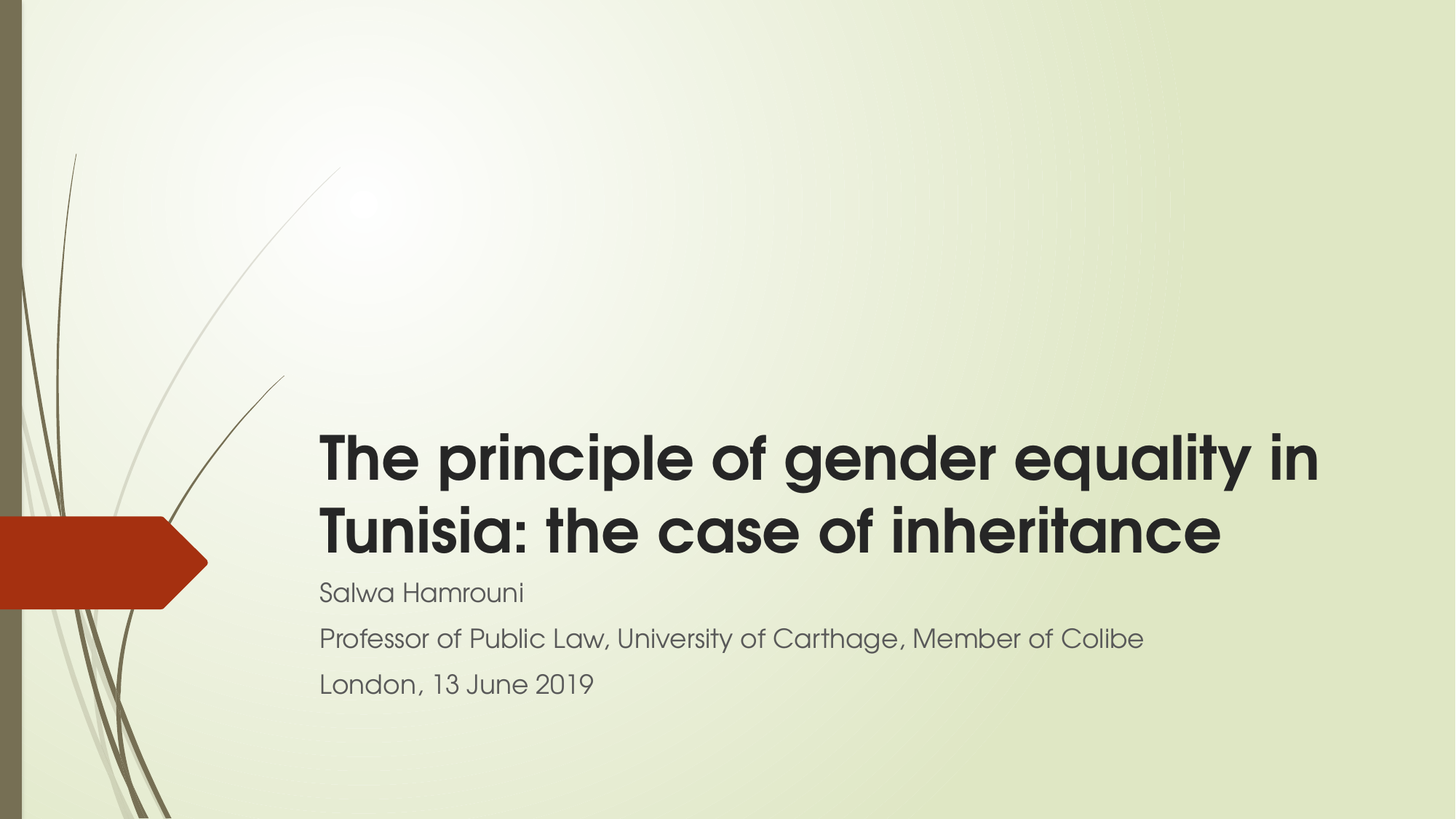

# The principle of gender equality in Tunisia: the case of inheritance
Salwa Hamrouni
Professor of Public Law, University of Carthage, Member of Colibe
London, 13 June 2019